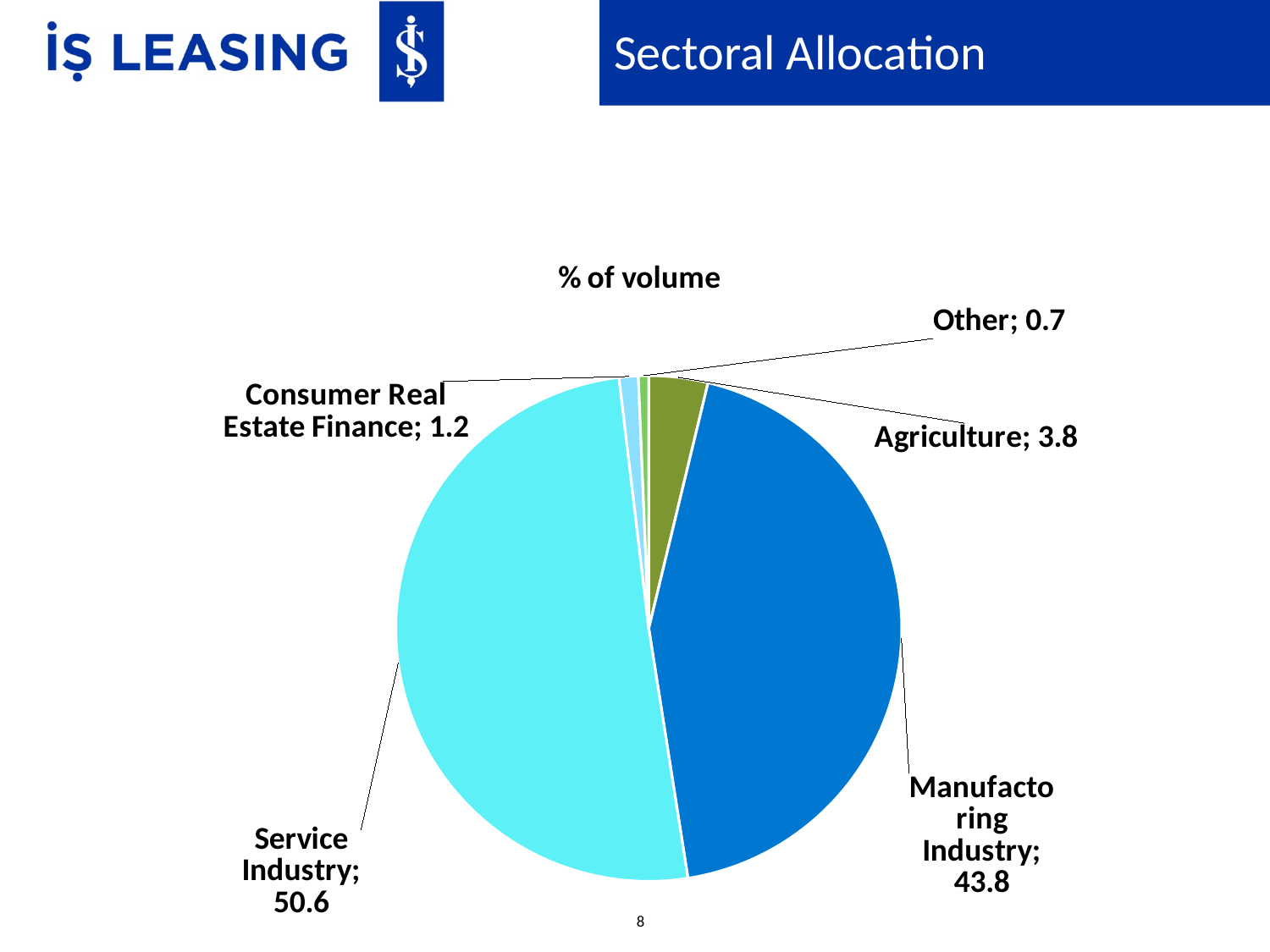

Sectoral Allocation

### Chart: % of volume

| Category | Sectoral Allocation as of 30.06.2016 |
|---|---|
| Agriculture | 3.77 |
| Manufactoring Industry | 43.75 |
| Service Industry | 50.6 |
| Consumer Real Estate Finance | 1.22 |
| Other | 0.66 |
8